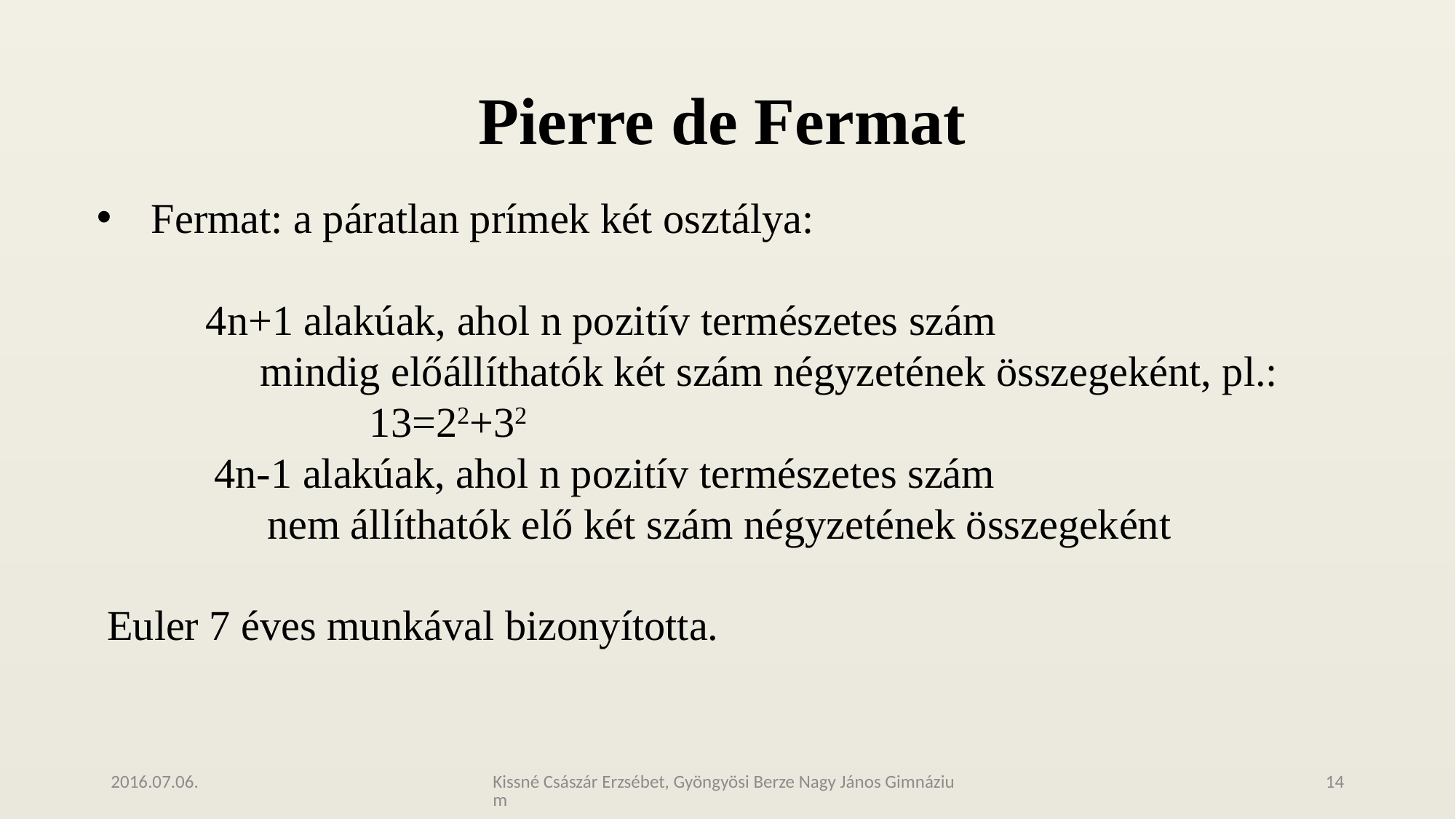

# Pierre de Fermat
Fermat: a páratlan prímek két osztálya:

	4n+1 alakúak, ahol n pozitív természetes szám
mindig előállíthatók két szám négyzetének összegeként, pl.:
	13=22+32
4n-1 alakúak, ahol n pozitív természetes szám
nem állíthatók elő két szám négyzetének összegeként

Euler 7 éves munkával bizonyította.
2016.07.06.
Kissné Császár Erzsébet, Gyöngyösi Berze Nagy János Gimnázium
14